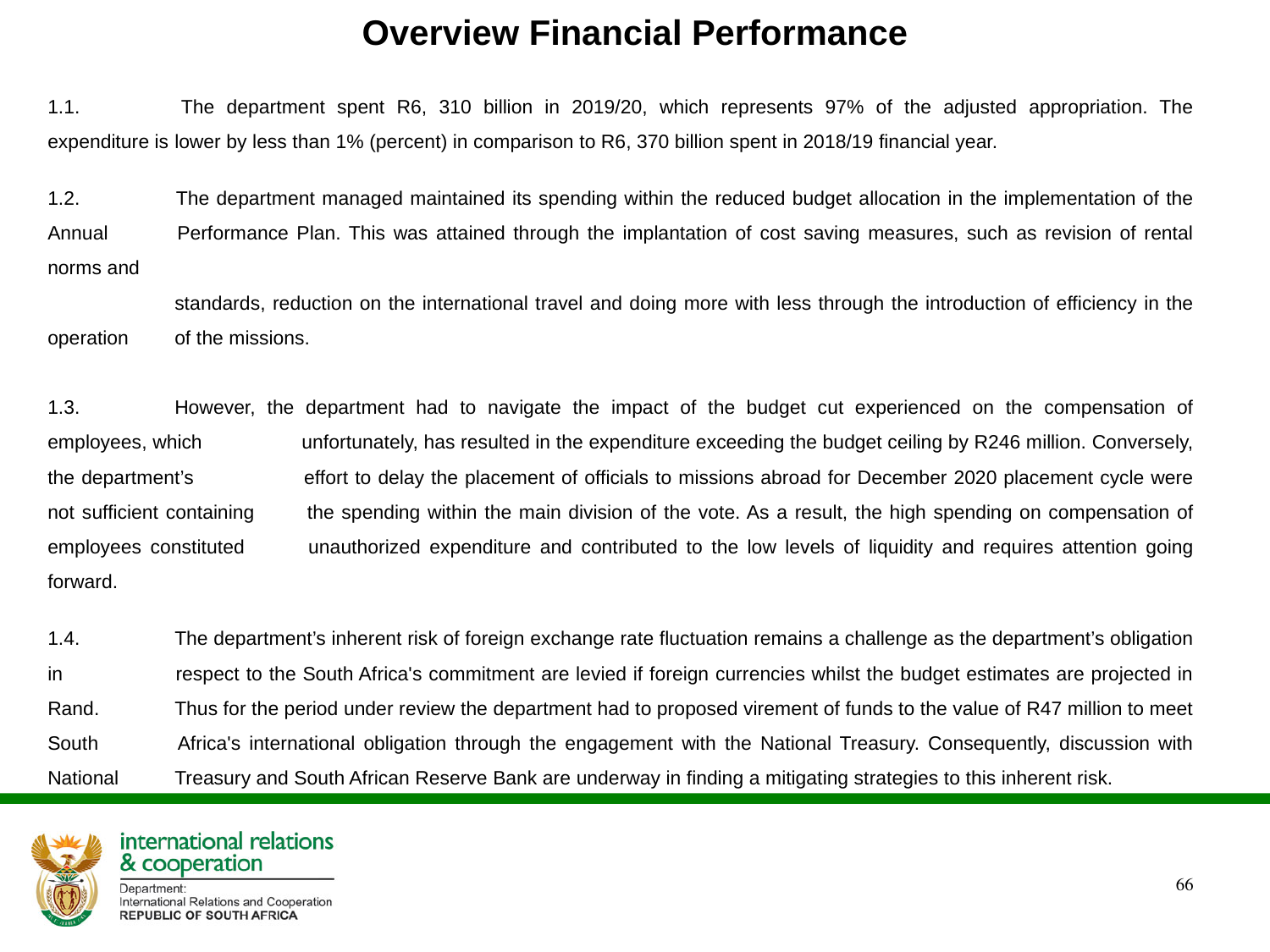

# Overview Financial Performance
1.1. 	The department spent R6, 310 billion in 2019/20, which represents 97% of the adjusted appropriation. The expenditure is 	lower by less than 1% (percent) in comparison to R6, 370 billion spent in 2018/19 financial year.

1.2. 	The department managed maintained its spending within the reduced budget allocation in the implementation of the Annual 	Performance Plan. This was attained through the implantation of cost saving measures, such as revision of rental norms and
	standards, reduction on the international travel and doing more with less through the introduction of efficiency in the operation 	of the missions.

1.3.	However, the department had to navigate the impact of the budget cut experienced on the compensation of employees, which 	unfortunately, has resulted in the expenditure exceeding the budget ceiling by R246 million. Conversely, the department’s 	effort to delay the placement of officials to missions abroad for December 2020 placement cycle were not sufficient containing 	the spending within the main division of the vote. As a result, the high spending on compensation of employees constituted 	unauthorized expenditure and contributed to the low levels of liquidity and requires attention going forward.

1.4.	The department’s inherent risk of foreign exchange rate fluctuation remains a challenge as the department’s obligation in 	respect to the South Africa's commitment are levied if foreign currencies whilst the budget estimates are projected in Rand.  	Thus for the period under review the department had to proposed virement of funds to the value of R47 million to meet South 	Africa's international obligation through the engagement with the National Treasury. Consequently, discussion with National 	Treasury and South African Reserve Bank are underway in finding a mitigating strategies to this inherent risk.
66